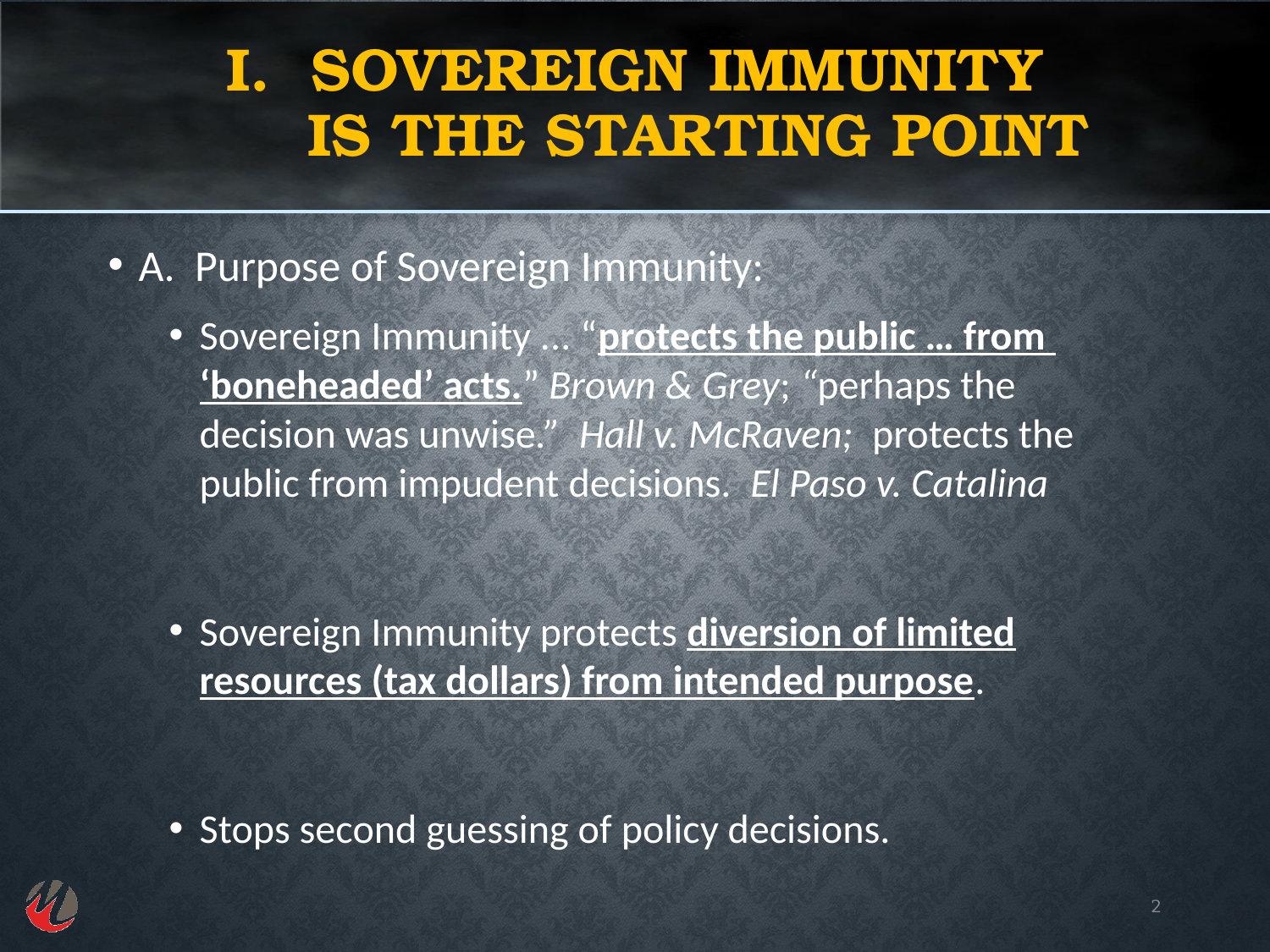

# I.  Sovereign Immunity is the Starting Point
A.  Purpose of Sovereign Immunity:
Sovereign Immunity ... “protects the public … from  ‘boneheaded’ acts.” Brown & Grey; “perhaps the decision was unwise.”  Hall v. McRaven;  protects the public from impudent decisions.  El Paso v. Catalina

Sovereign Immunity protects diversion of limited resources (tax dollars) from intended purpose.

Stops second guessing of policy decisions.
2